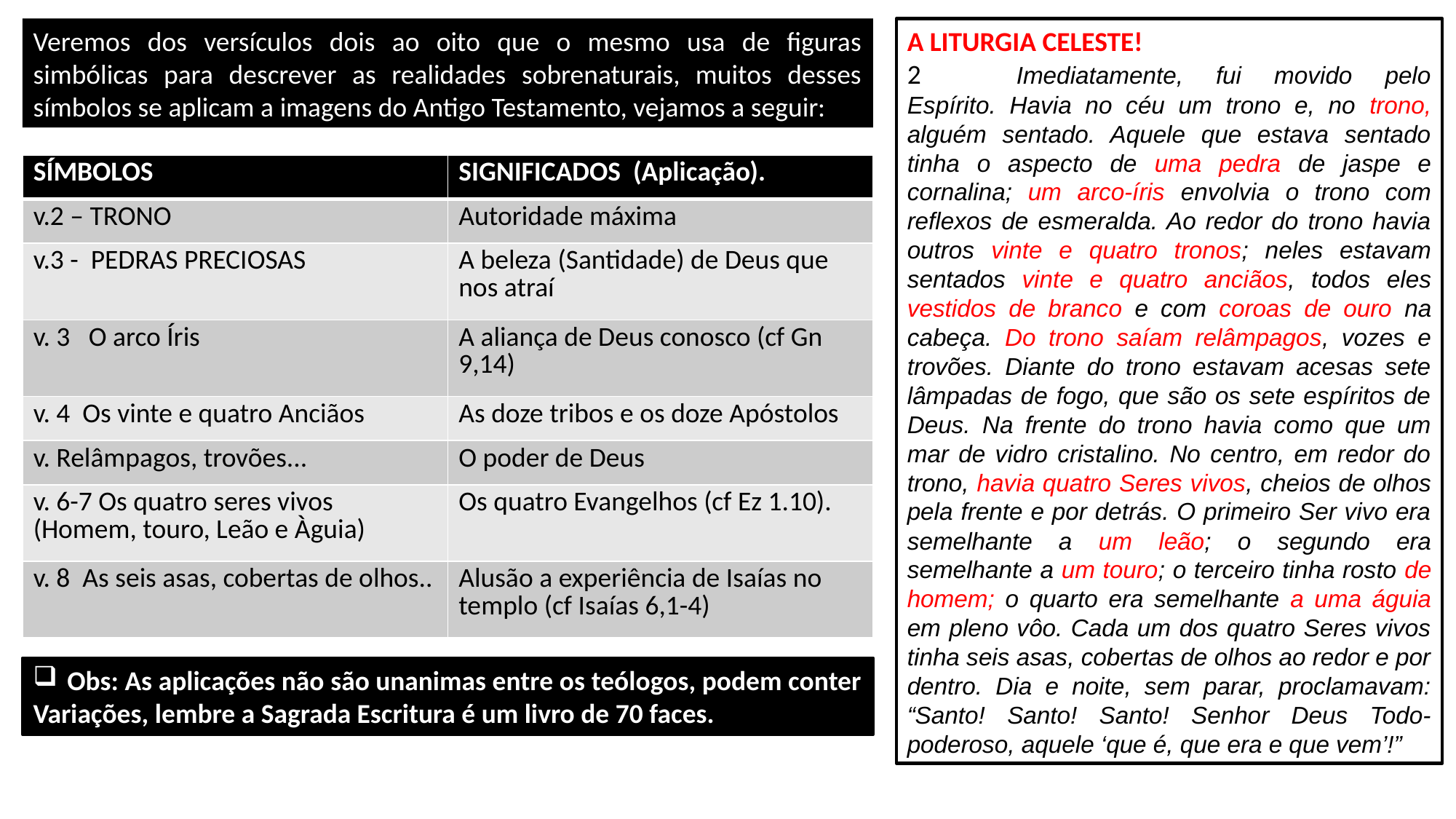

Veremos dos versículos dois ao oito que o mesmo usa de figuras simbólicas para descrever as realidades sobrenaturais, muitos desses símbolos se aplicam a imagens do Antigo Testamento, vejamos a seguir:
A LITURGIA CELESTE!
2	Imediatamente, fui movido pelo Espírito. Havia no céu um trono e, no trono, alguém sentado. Aquele que estava sentado tinha o aspecto de uma pedra de jaspe e cornalina; um arco-íris envolvia o trono com reflexos de esmeralda. Ao redor do trono havia outros vinte e quatro tronos; neles estavam sentados vinte e quatro anciãos, todos eles vestidos de branco e com coroas de ouro na cabeça. Do trono saíam relâmpagos, vozes e trovões. Diante do trono estavam acesas sete lâmpadas de fogo, que são os sete espíritos de Deus. Na frente do trono havia como que um mar de vidro cristalino. No centro, em redor do trono, havia quatro Seres vivos, cheios de olhos pela frente e por detrás. O primeiro Ser vivo era semelhante a um leão; o segundo era semelhante a um touro; o terceiro tinha rosto de homem; o quarto era semelhante a uma águia em pleno vôo. Cada um dos quatro Seres vivos tinha seis asas, cobertas de olhos ao redor e por dentro. Dia e noite, sem parar, proclamavam: “Santo! Santo! Santo! Senhor Deus Todo-poderoso, aquele ‘que é, que era e que vem’!”
| SÍMBOLOS | SIGNIFICADOS (Aplicação). |
| --- | --- |
| v.2 – TRONO | Autoridade máxima |
| v.3 - PEDRAS PRECIOSAS | A beleza (Santidade) de Deus que nos atraí |
| v. 3 O arco Íris | A aliança de Deus conosco (cf Gn 9,14) |
| v. 4 Os vinte e quatro Anciãos | As doze tribos e os doze Apóstolos |
| v. Relâmpagos, trovões... | O poder de Deus |
| v. 6-7 Os quatro seres vivos (Homem, touro, Leão e Àguia) | Os quatro Evangelhos (cf Ez 1.10). |
| v. 8 As seis asas, cobertas de olhos.. | Alusão a experiência de Isaías no templo (cf Isaías 6,1-4) |
Obs: As aplicações não são unanimas entre os teólogos, podem conter
Variações, lembre a Sagrada Escritura é um livro de 70 faces.